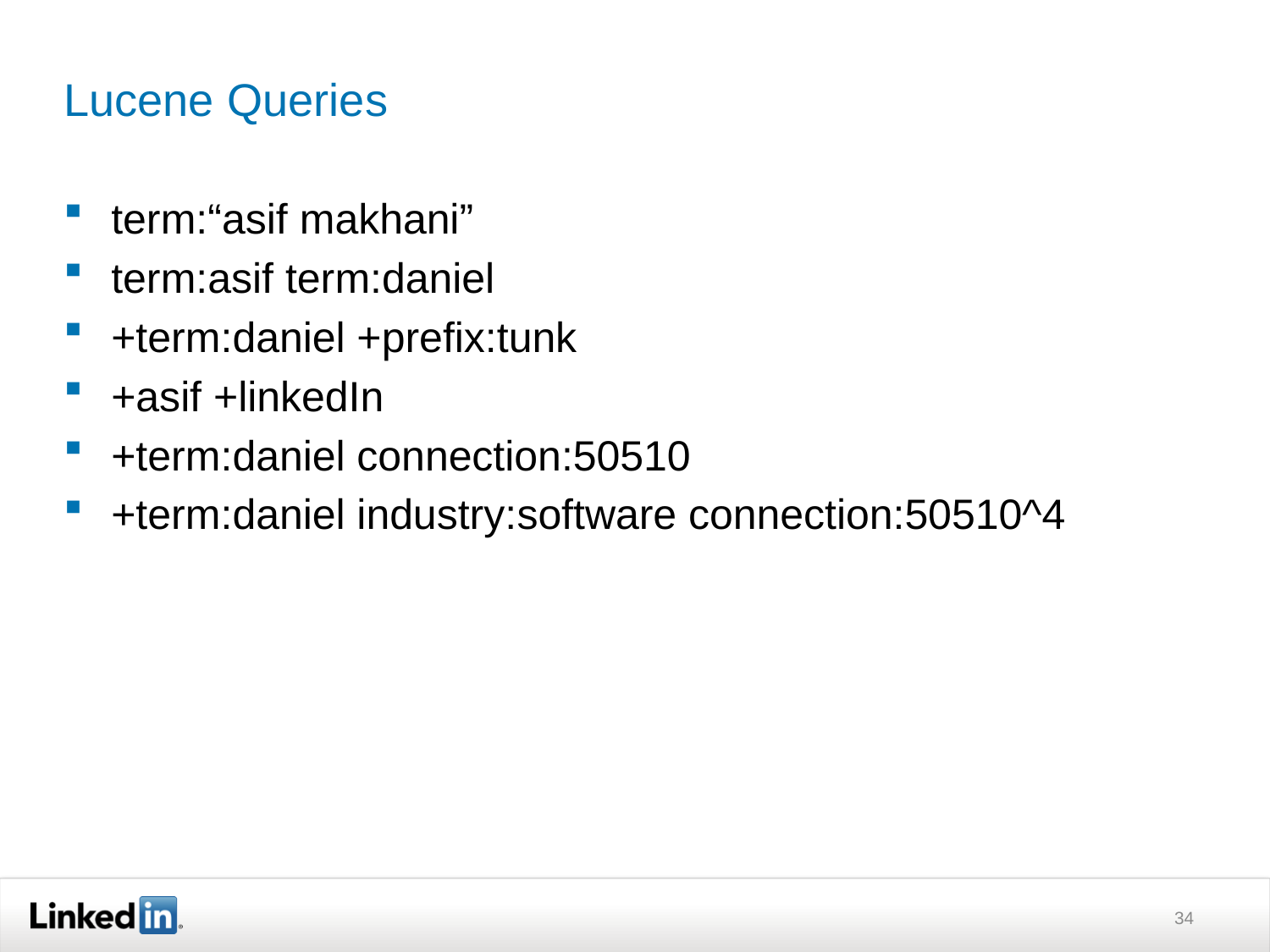

# Lucene Queries
term:“asif makhani”
term:asif term:daniel
+term:daniel +prefix:tunk
+asif +linkedIn
+term:daniel connection:50510
+term:daniel industry:software connection:50510^4
34